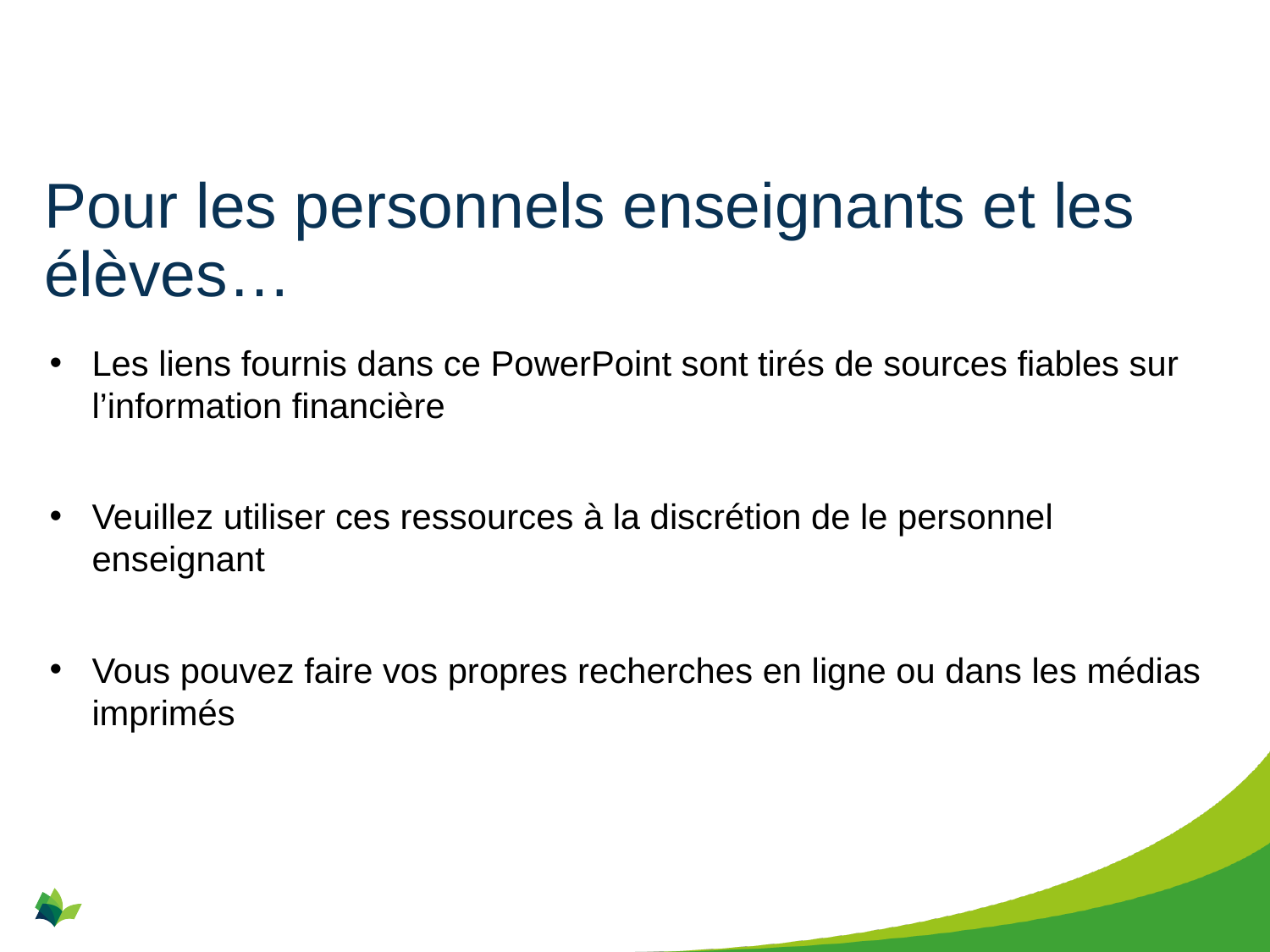

# Pour les personnels enseignants et les élèves…
Les liens fournis dans ce PowerPoint sont tirés de sources fiables sur l’information financière

Veuillez utiliser ces ressources à la discrétion de le personnel enseignant

Vous pouvez faire vos propres recherches en ligne ou dans les médias imprimés